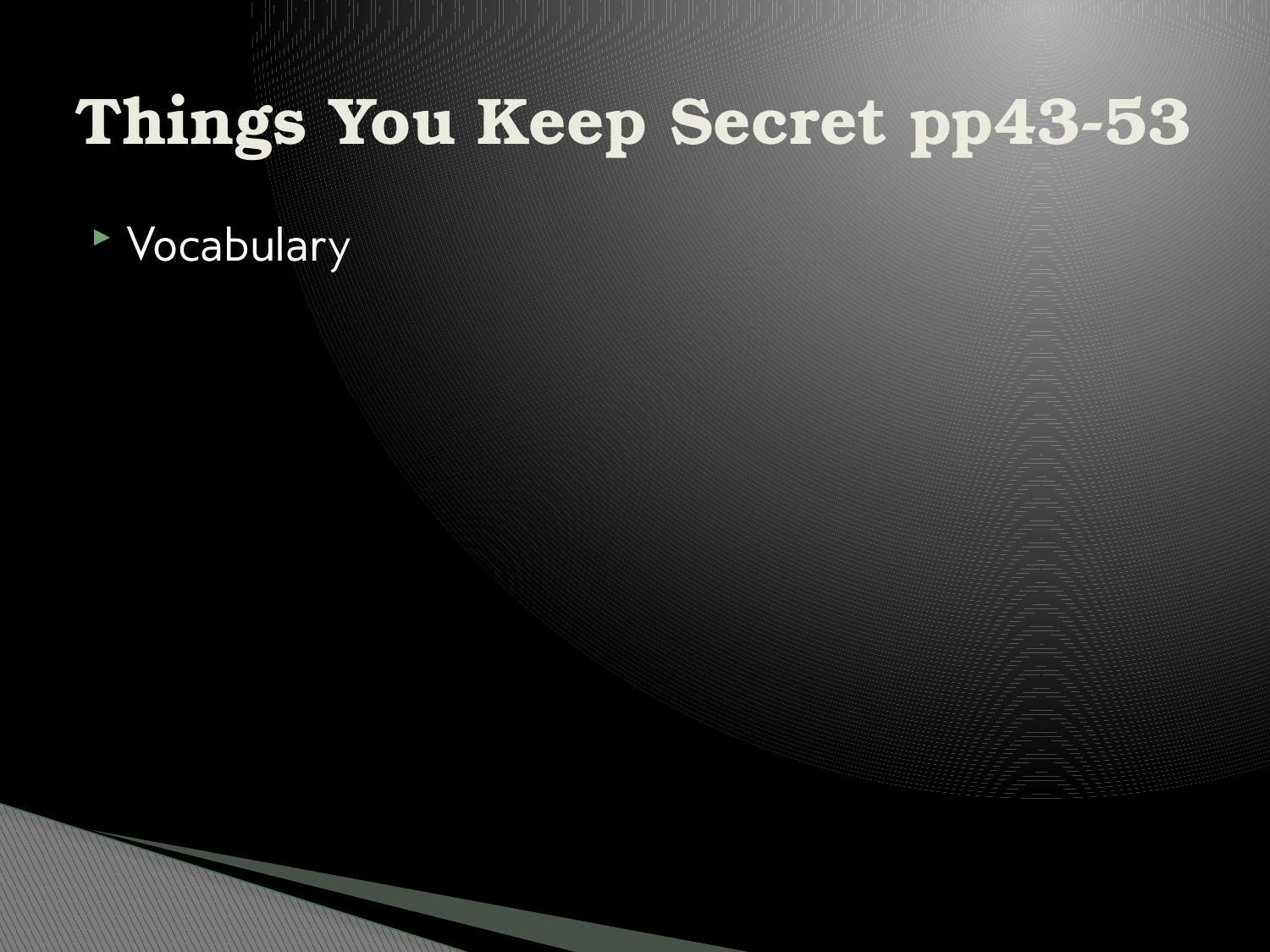

# Things You Keep Secret pp43-53
Vocabulary